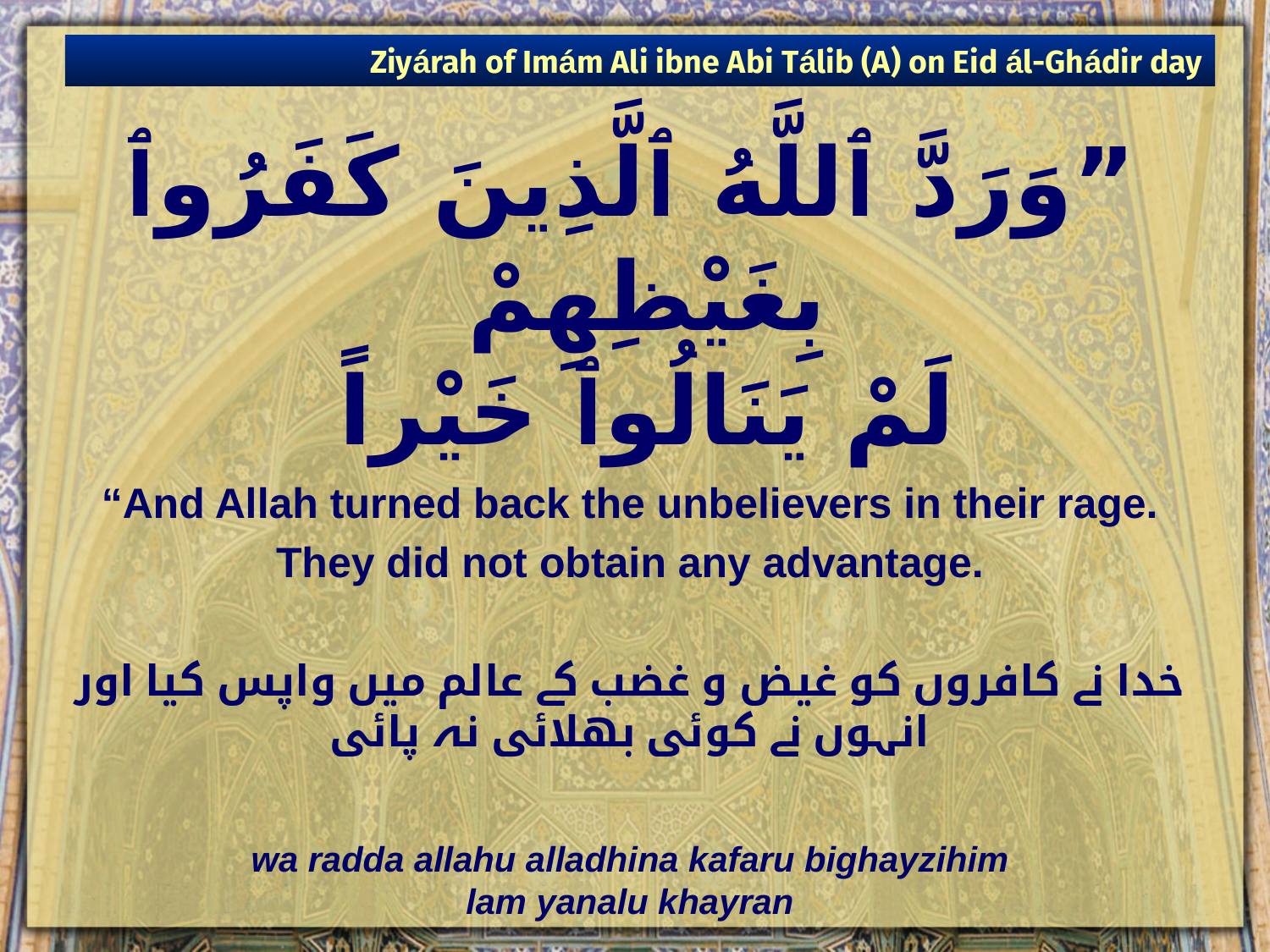

Ziyárah of Imám Ali ibne Abi Tálib (A) on Eid ál-Ghádir day
# ”وَرَدَّ ٱللَّهُ ٱلَّذِينَ كَفَرُوٱ بِغَيْظِهِمْ لَمْ يَنَالُوٱ خَيْراً
“And Allah turned back the unbelievers in their rage.
They did not obtain any advantage.

خدا نے کافروں کو غیض و غضب کے عالم میں واپس کیا اور انہوں نے کوئی بھلائی نہ پائی
wa radda allahu alladhina kafaru bighayzihim
lam yanalu khayran